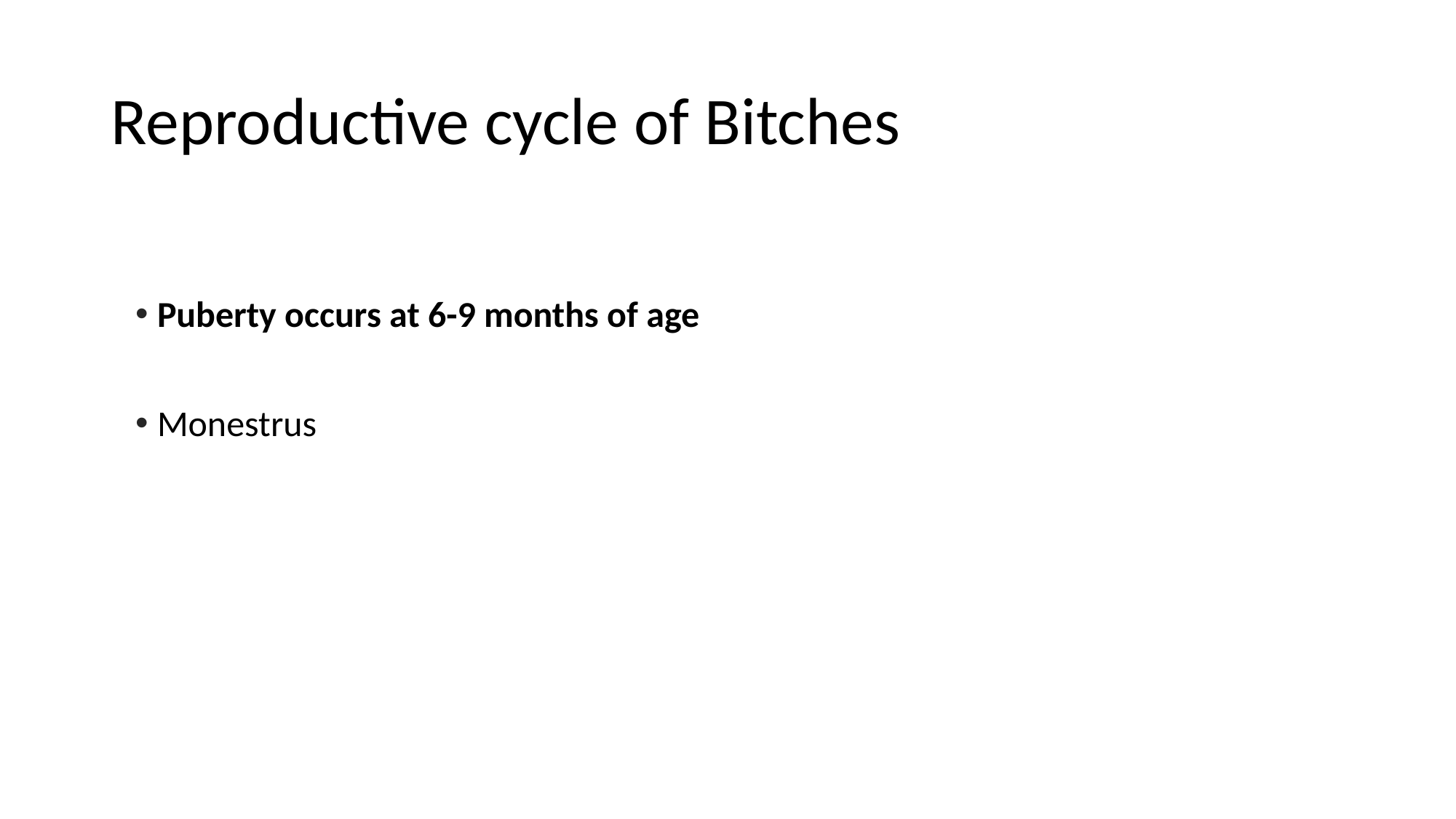

# Reproductive cycle of Bitches

Puberty occurs at 6-9 months of age

Monestrus